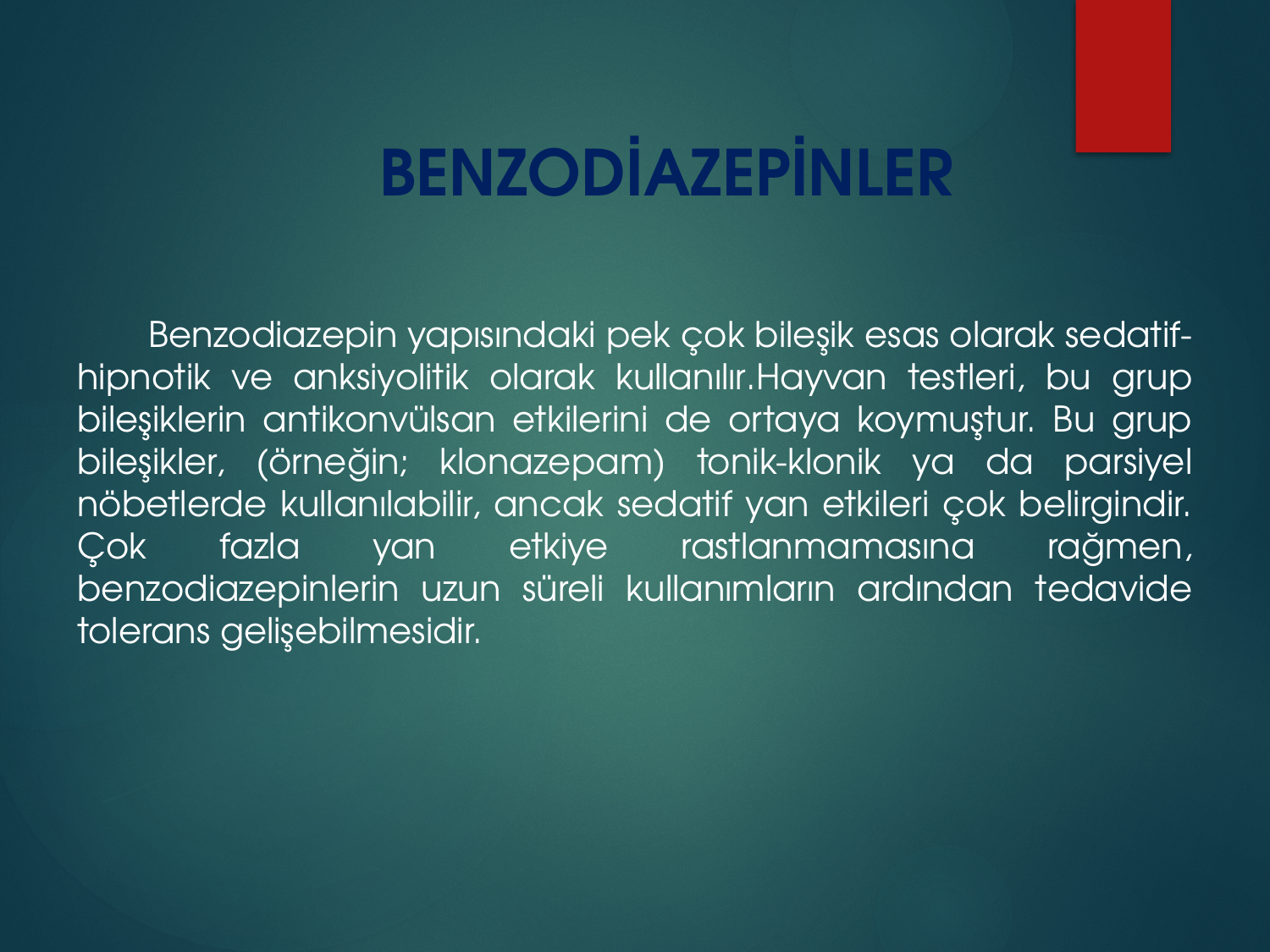

BENZODİAZEPİNLER
       Benzodiazepin yapısındaki pek çok bileşik esas olarak sedatif-hipnotik ve anksiyolitik olarak kullanılır.Hayvan testleri, bu grup bileşiklerin antikonvülsan etkilerini de ortaya koymuştur. Bu grup bileşikler, (örneğin; klonazepam) tonik-klonik ya da parsiyel nöbetlerde kullanılabilir, ancak sedatif yan etkileri çok belirgindir. Çok fazla yan etkiye rastlanmamasına rağmen, benzodiazepinlerin uzun süreli kullanımların ardından tedavide tolerans gelişebilmesidir.